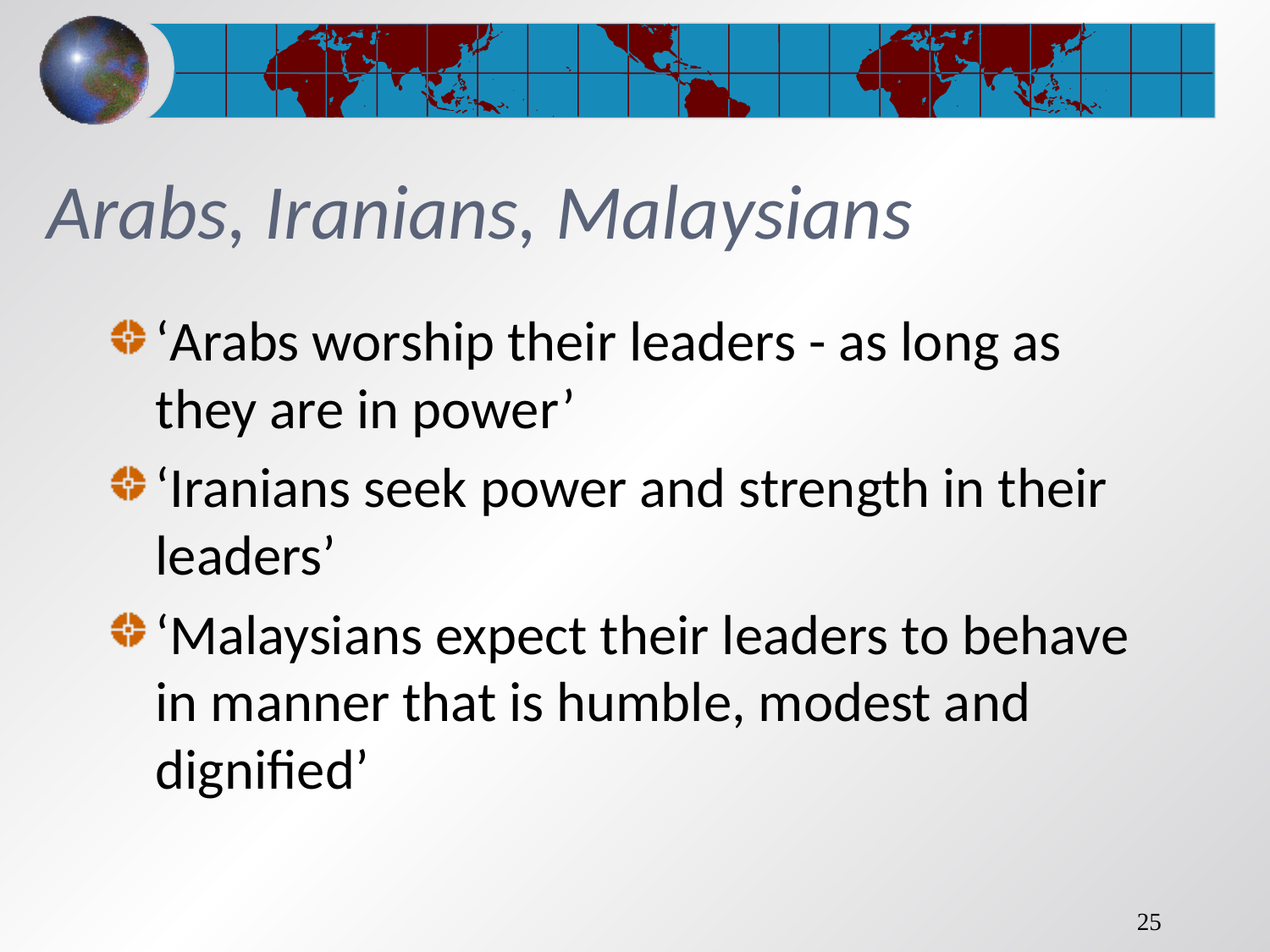

# Arabs, Iranians, Malaysians
‘Arabs worship their leaders - as long as they are in power’
‘Iranians seek power and strength in their leaders’
‘Malaysians expect their leaders to behave in manner that is humble, modest and dignified’
25